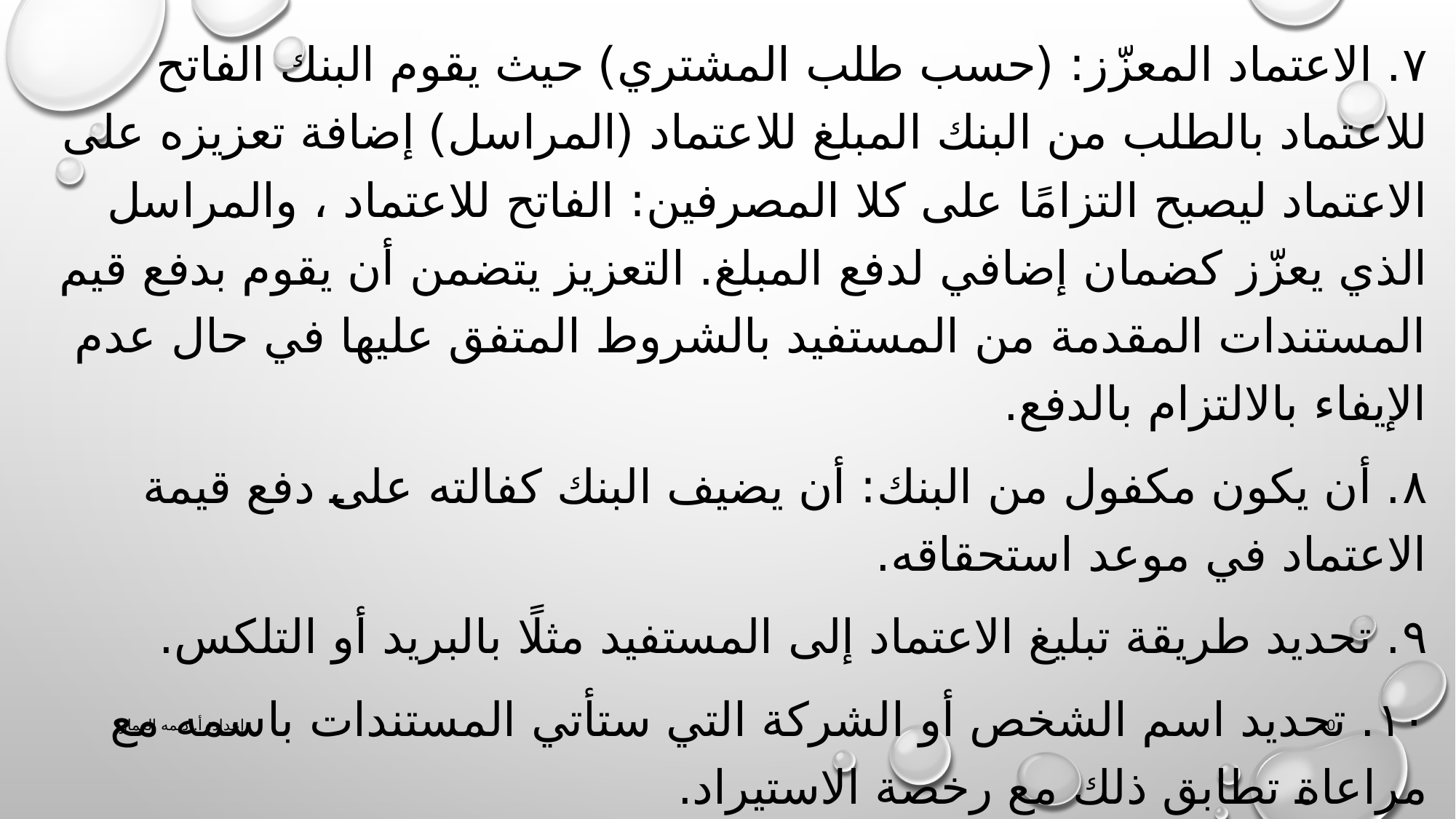

٧. الاعتماد المعزّز: (حسب طلب المشتري) حيث يقوم البنك الفاتح للاعتماد بالطلب من البنك المبلغ للاعتماد (المراسل) إضافة تعزيزه على الاعتماد ليصبح التزامًا على كلا المصرفين: الفاتح للاعتماد ، والمراسل الذي يعزّز كضمان إضافي لدفع المبلغ. التعزيز يتضمن أن يقوم بدفع قيم المستندات المقدمة من المستفيد بالشروط المتفق عليها في حال عدم الإيفاء بالالتزام بالدفع.
٨. أن يكون مكفول من البنك: أن يضيف البنك كفالته على دفع قيمة الاعتماد في موعد استحقاقه.
٩. تحديد طريقة تبليغ الاعتماد إلى المستفيد مثلًا بالبريد أو التلكس.
١٠. تحديد اسم الشخص أو الشركة التي ستأتي المستندات باسمه مع مراعاة تطابق ذلك مع رخصة الاستيراد.

إعداد: أ. ديمه العمار
10